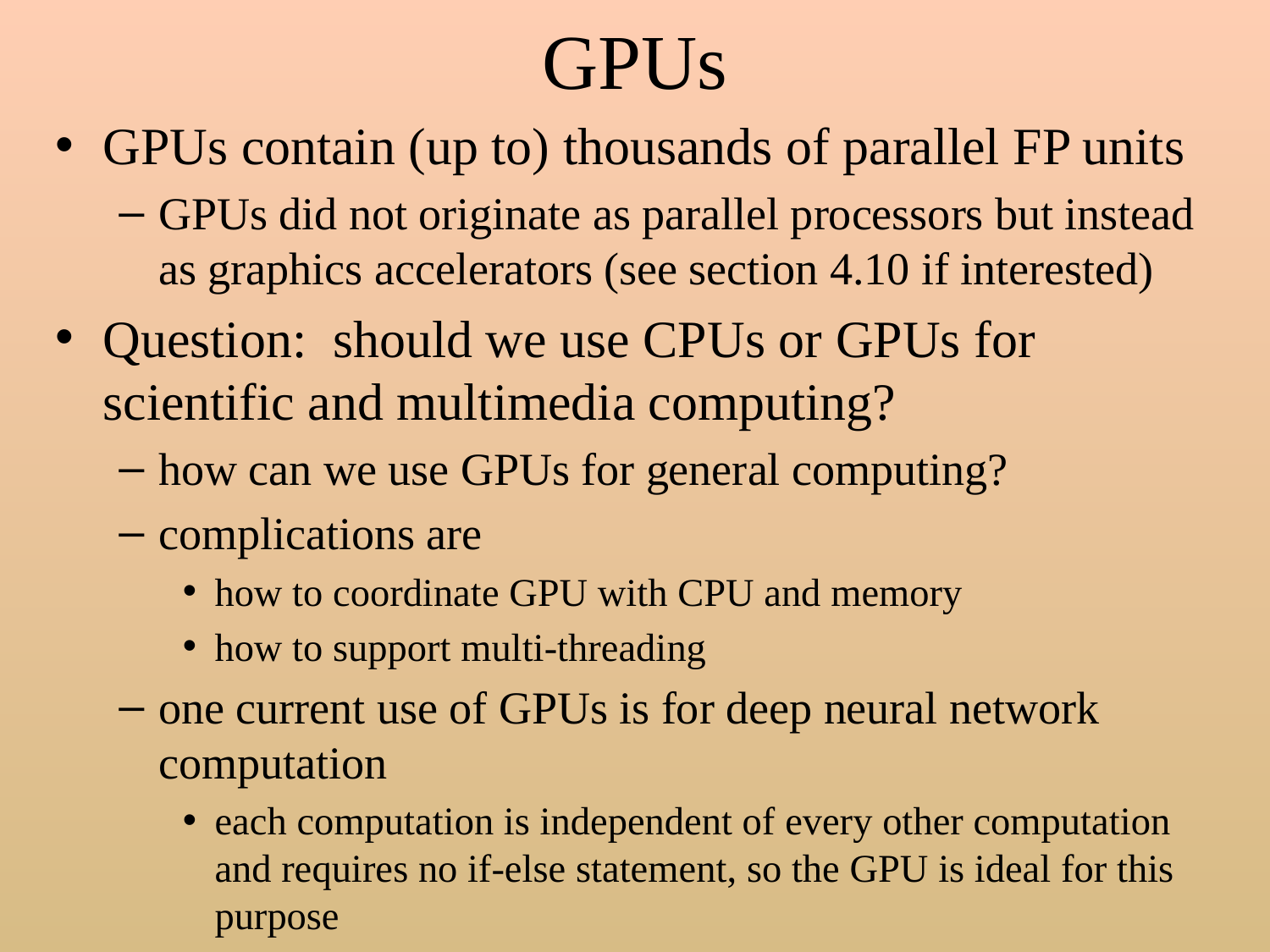

# GPUs
GPUs contain (up to) thousands of parallel FP units
GPUs did not originate as parallel processors but instead as graphics accelerators (see section 4.10 if interested)
Question:  should we use CPUs or GPUs for scientific and multimedia computing?
how can we use GPUs for general computing?
complications are
how to coordinate GPU with CPU and memory
how to support multi-threading
one current use of GPUs is for deep neural network computation
each computation is independent of every other computation and requires no if-else statement, so the GPU is ideal for this purpose